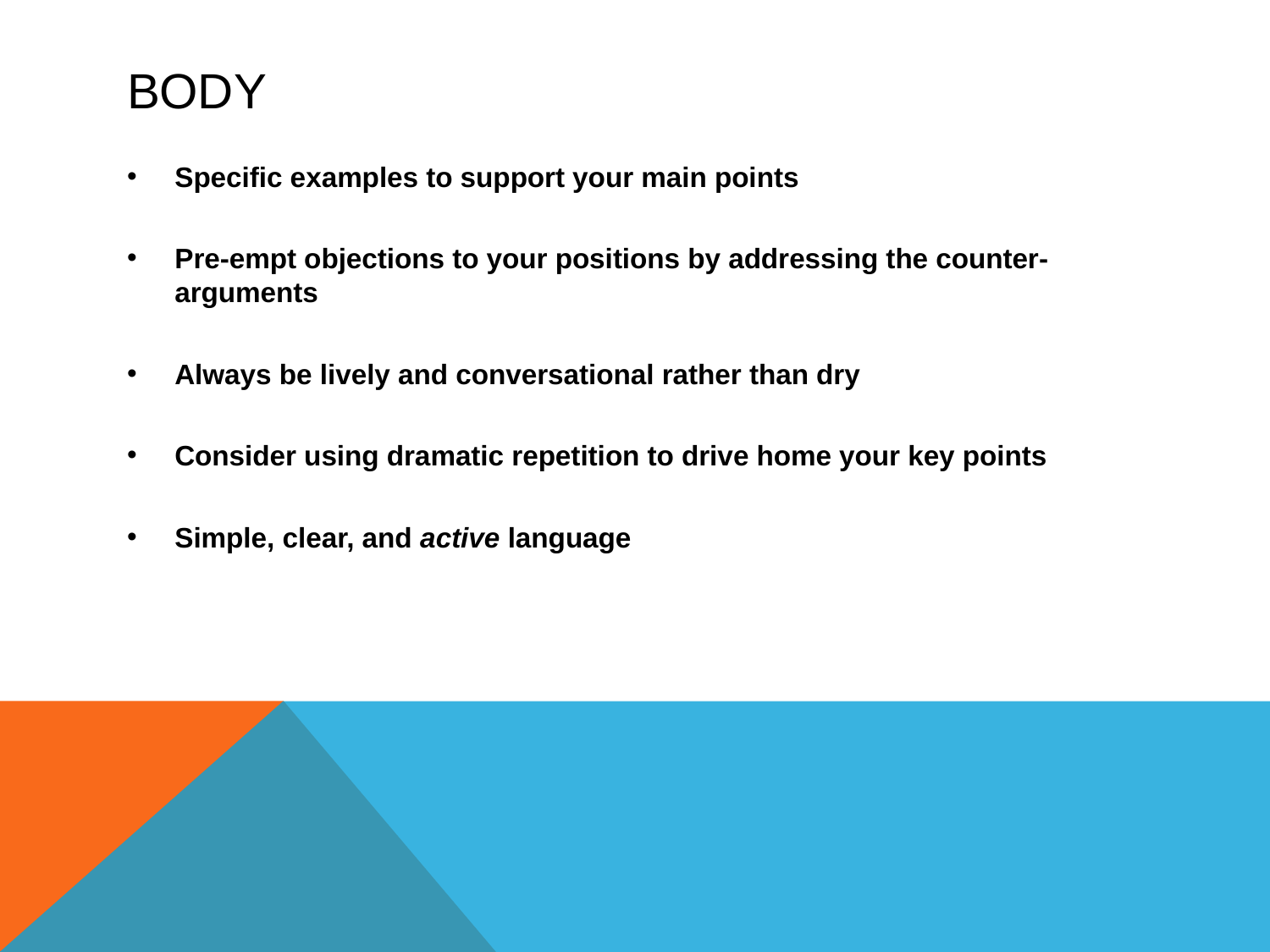

# BODY
Specific examples to support your main points
Pre-empt objections to your positions by addressing the counter-arguments
Always be lively and conversational rather than dry
Consider using dramatic repetition to drive home your key points
Simple, clear, and active language